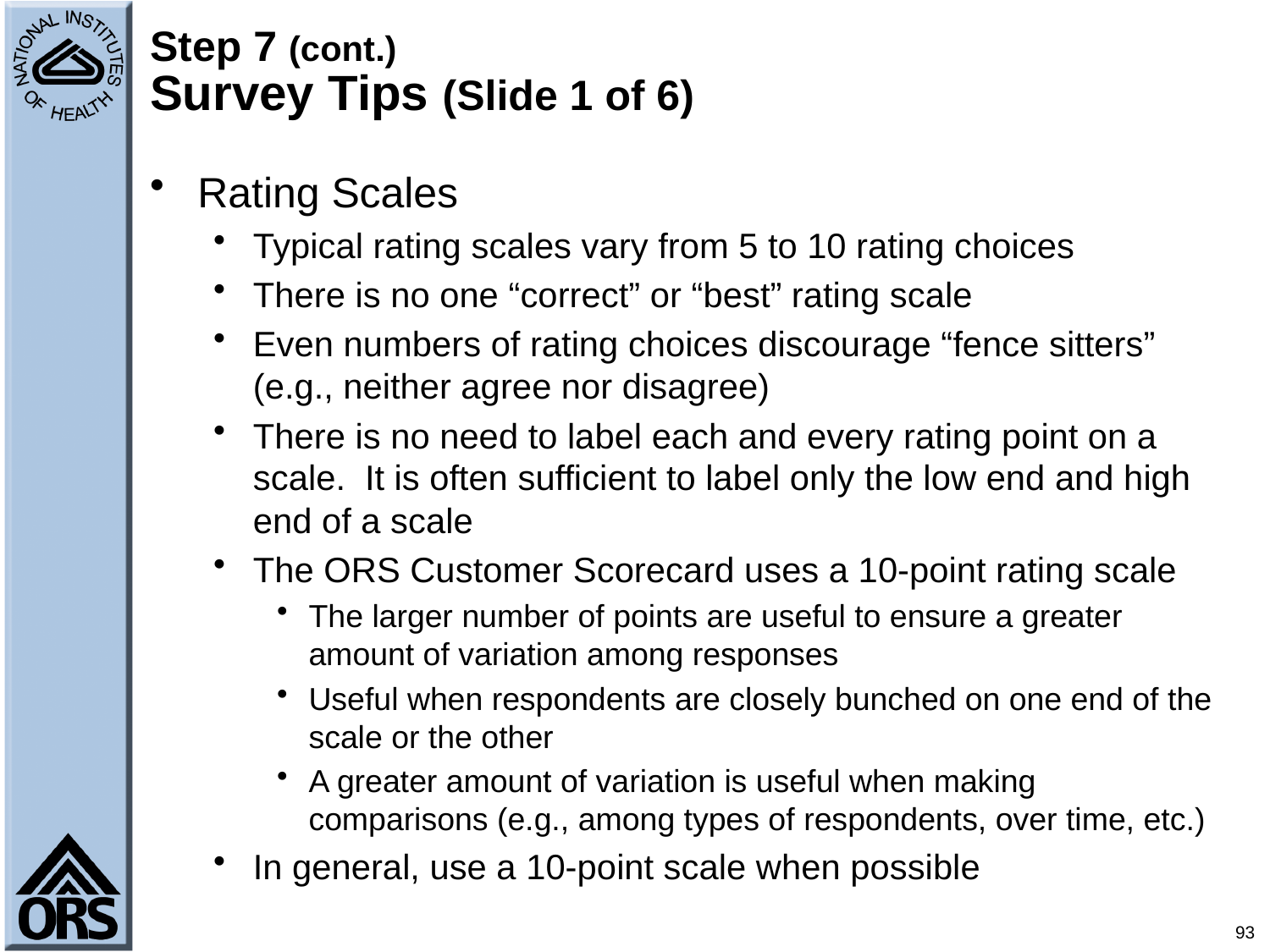

# Step 7 (cont.) Survey Tips (Slide 1 of 6)
Rating Scales
Typical rating scales vary from 5 to 10 rating choices
There is no one “correct” or “best” rating scale
Even numbers of rating choices discourage “fence sitters” (e.g., neither agree nor disagree)
There is no need to label each and every rating point on a scale.  It is often sufficient to label only the low end and high end of a scale
The ORS Customer Scorecard uses a 10-point rating scale
The larger number of points are useful to ensure a greater amount of variation among responses
Useful when respondents are closely bunched on one end of the scale or the other
A greater amount of variation is useful when making comparisons (e.g., among types of respondents, over time, etc.)
In general, use a 10-point scale when possible
93